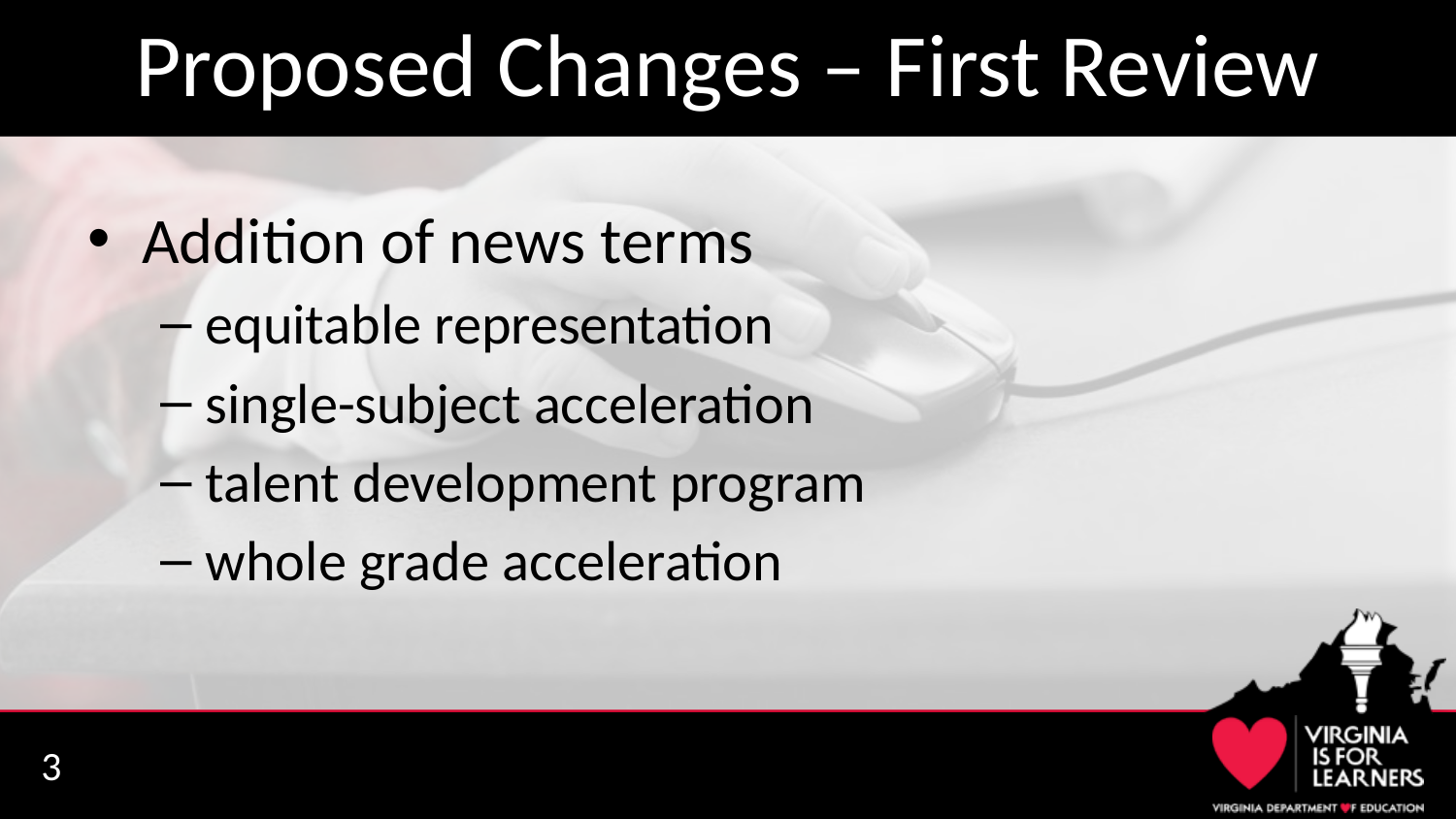

# Proposed Changes – First Review
Addition of news terms
equitable representation
single-subject acceleration
talent development program
whole grade acceleration